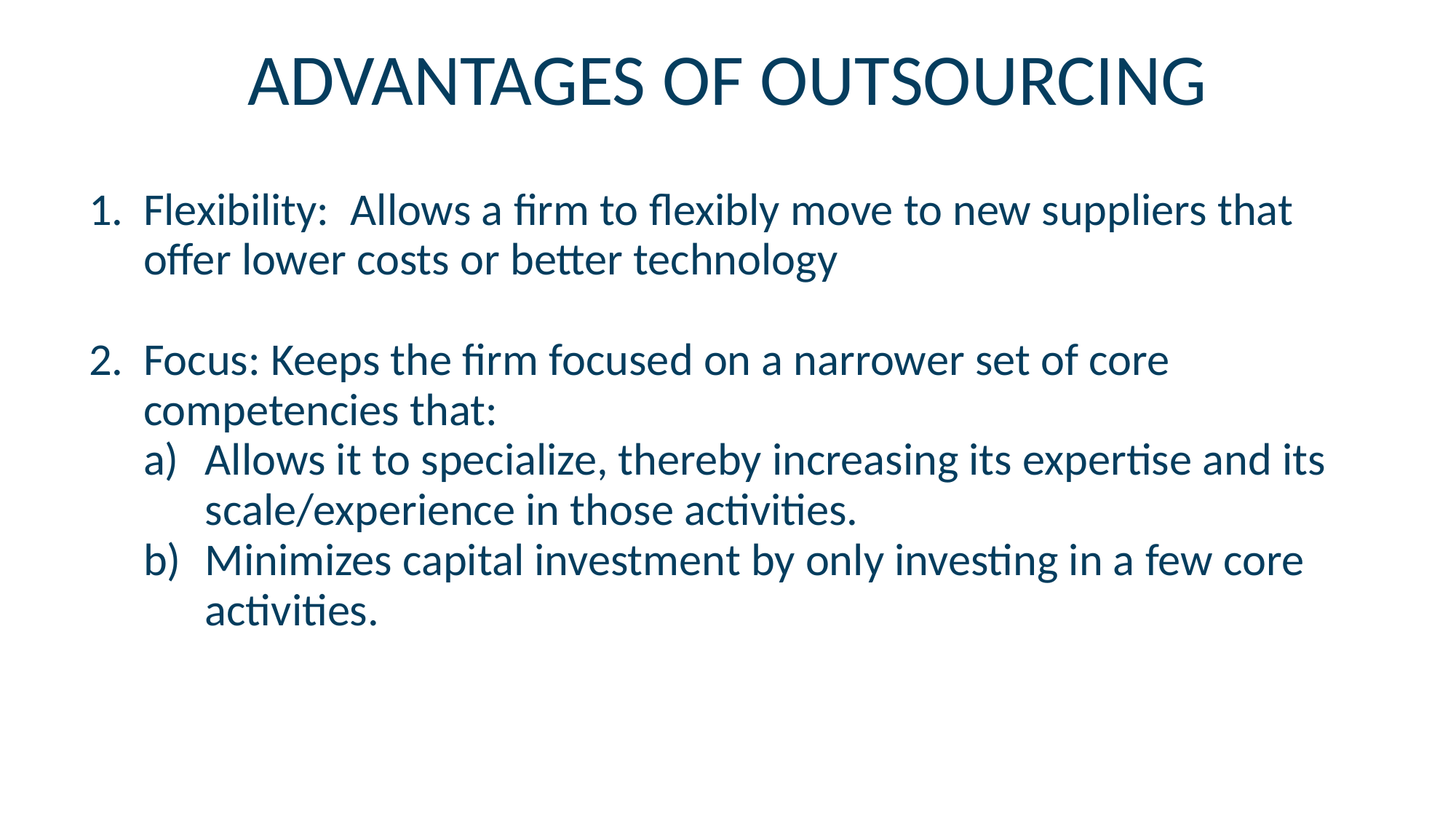

Advantages of Outsourcing
Flexibility:  Allows a firm to flexibly move to new suppliers that offer lower costs or better technology

Focus: Keeps the firm focused on a narrower set of core competencies that:
Allows it to specialize, thereby increasing its expertise and its scale/experience in those activities.
Minimizes capital investment by only investing in a few core activities.